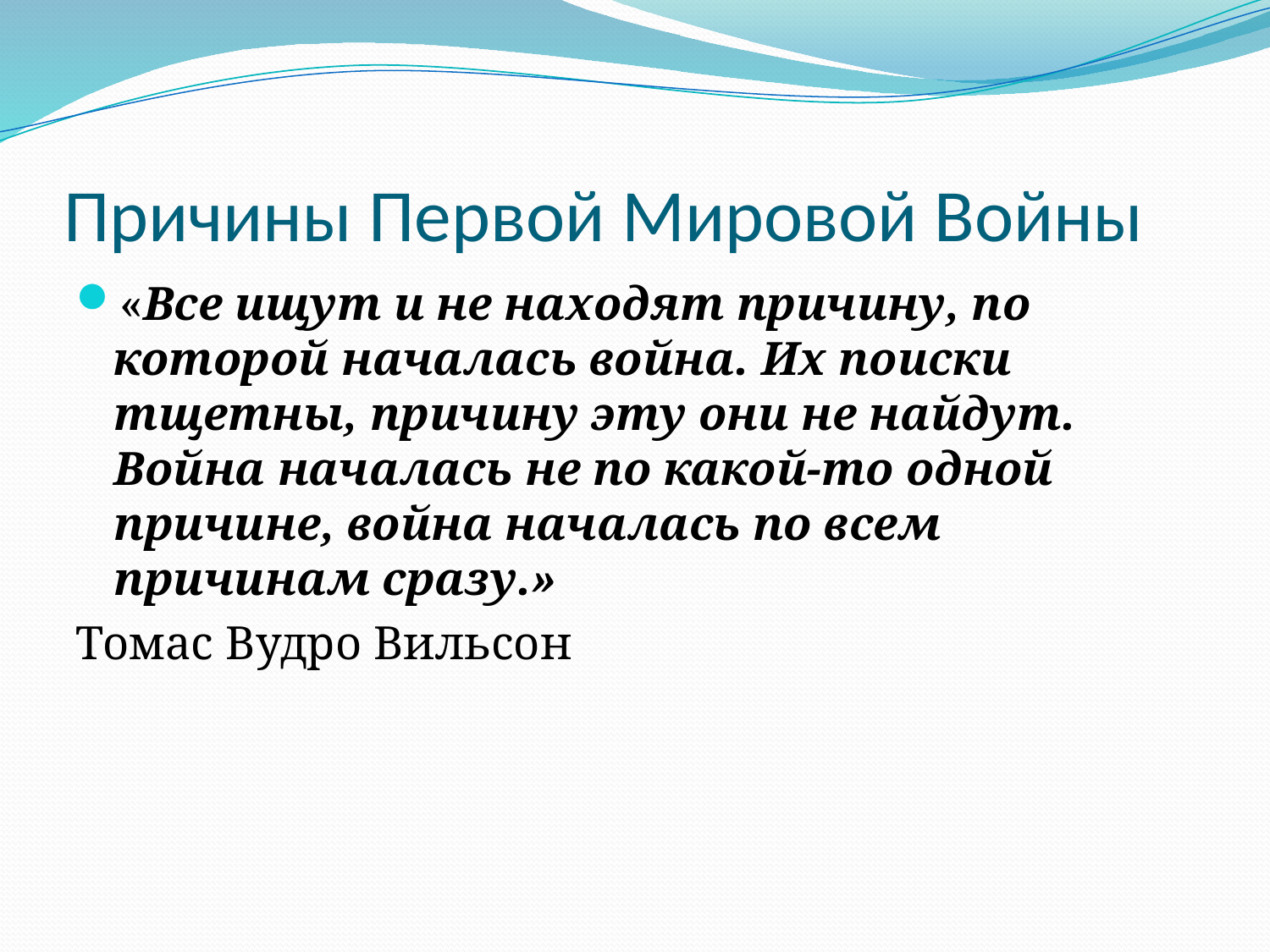

# Причины Первой Мировой Войны
«Все ищут и не находят причину, по которой началась война. Их поиски тщетны, причину эту они не найдут. Война началась не по какой-то одной причине, война началась по всем причинам сразу.»
Томас Вудро Вильсон